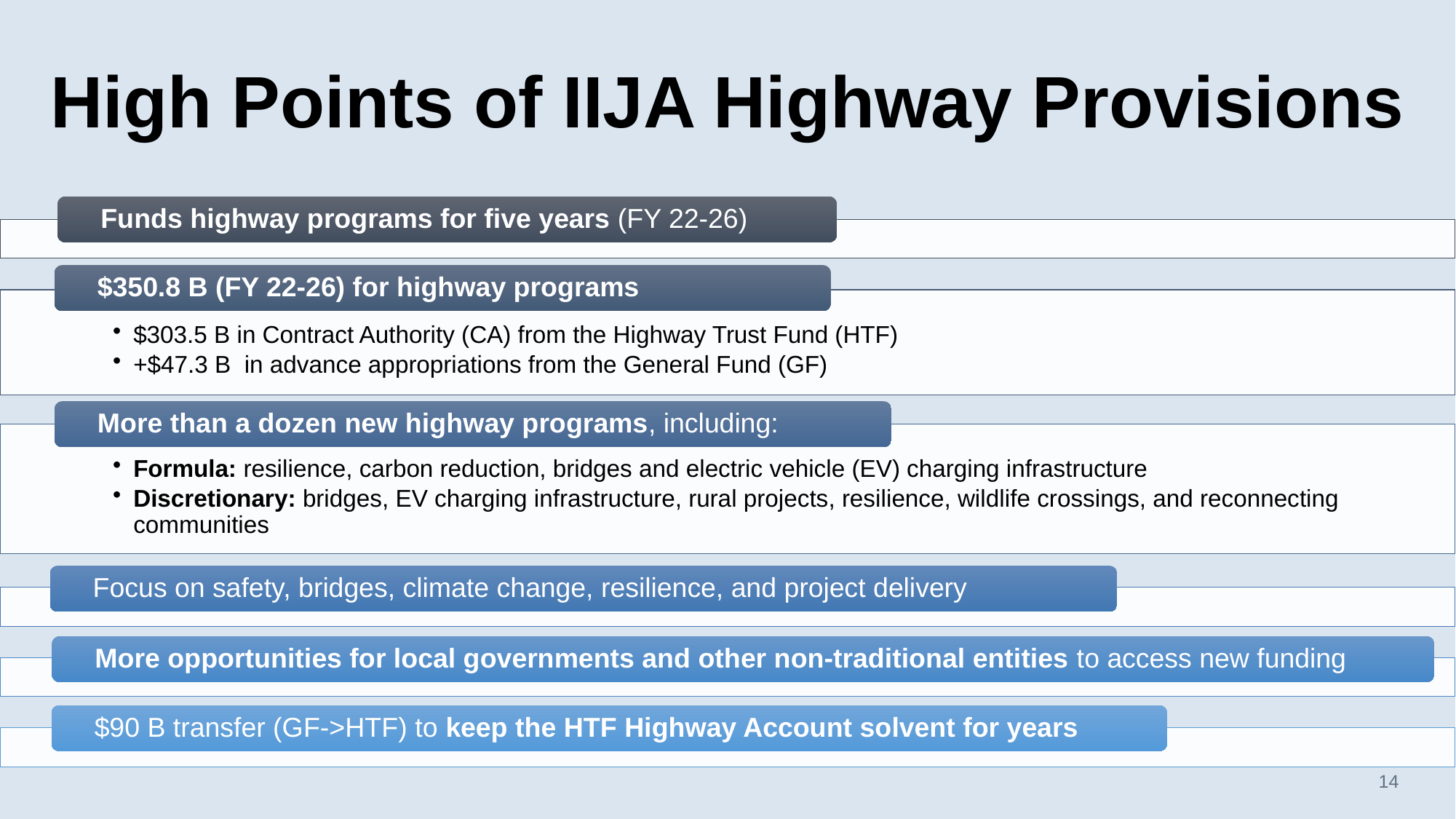

# High Points of IIJA Highway Provisions
Funds highway programs for five years (FY 22-26)
$303.5 B in Contract Authority (CA) from the Highway Trust Fund (HTF)
+$47.3 B  in advance appropriations from the General Fund (GF)
$350.8 B (FY 22-26) for highway programs
Formula: resilience, carbon reduction, bridges and electric vehicle (EV) charging infrastructure
Discretionary: bridges, EV charging infrastructure, rural projects, resilience, wildlife crossings, and reconnecting communities
More than a dozen new highway programs, including:
Focus on safety, bridges, climate change, resilience, and project delivery
More opportunities for local governments and other non-traditional entities to access new funding
$90 B transfer (GF->HTF) to keep the HTF Highway Account solvent for years
14